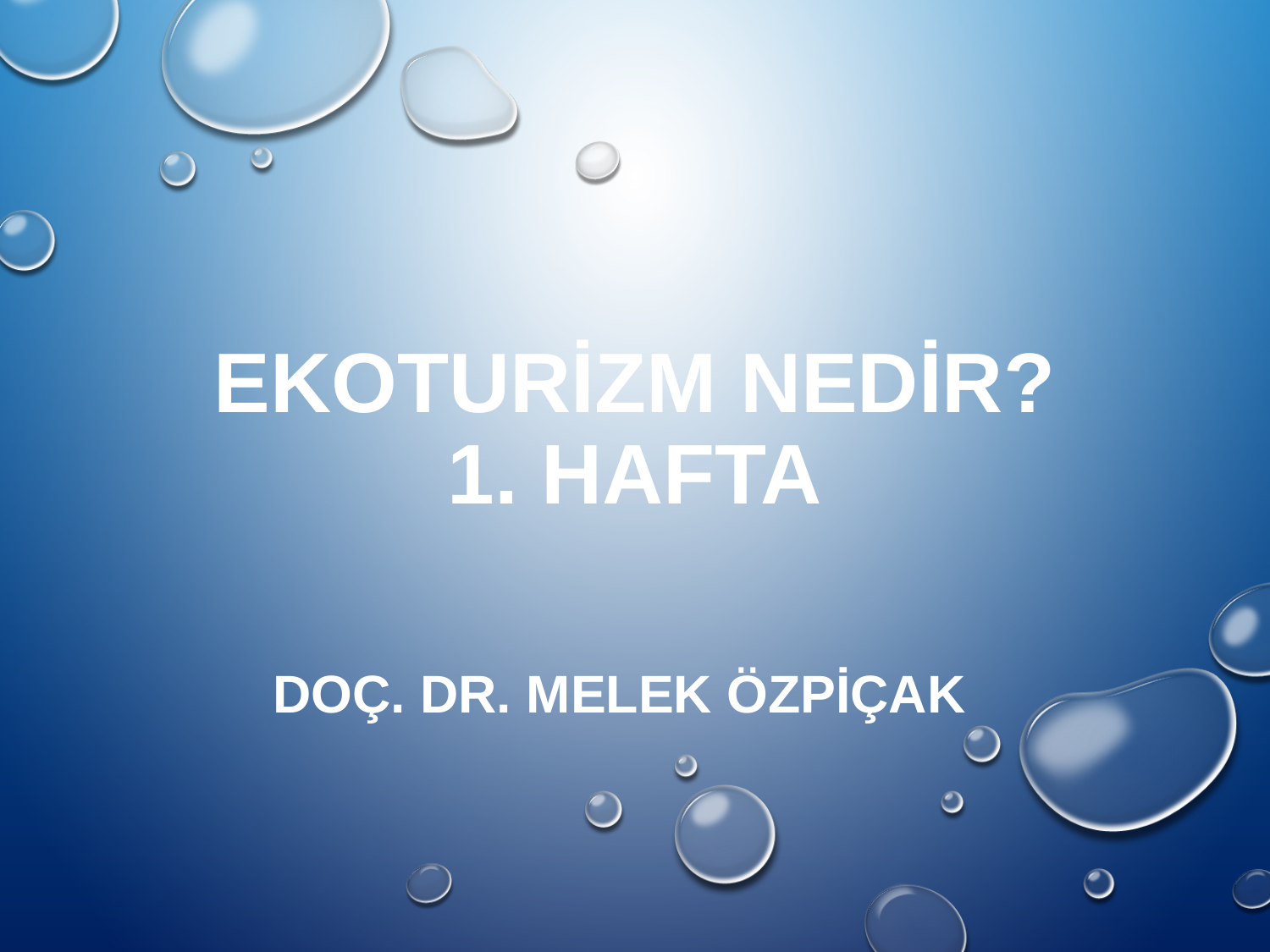

# EKOTURİZM NEDİR? 1. HAFTA

Doç. Dr. Melek ÖZPİÇAK